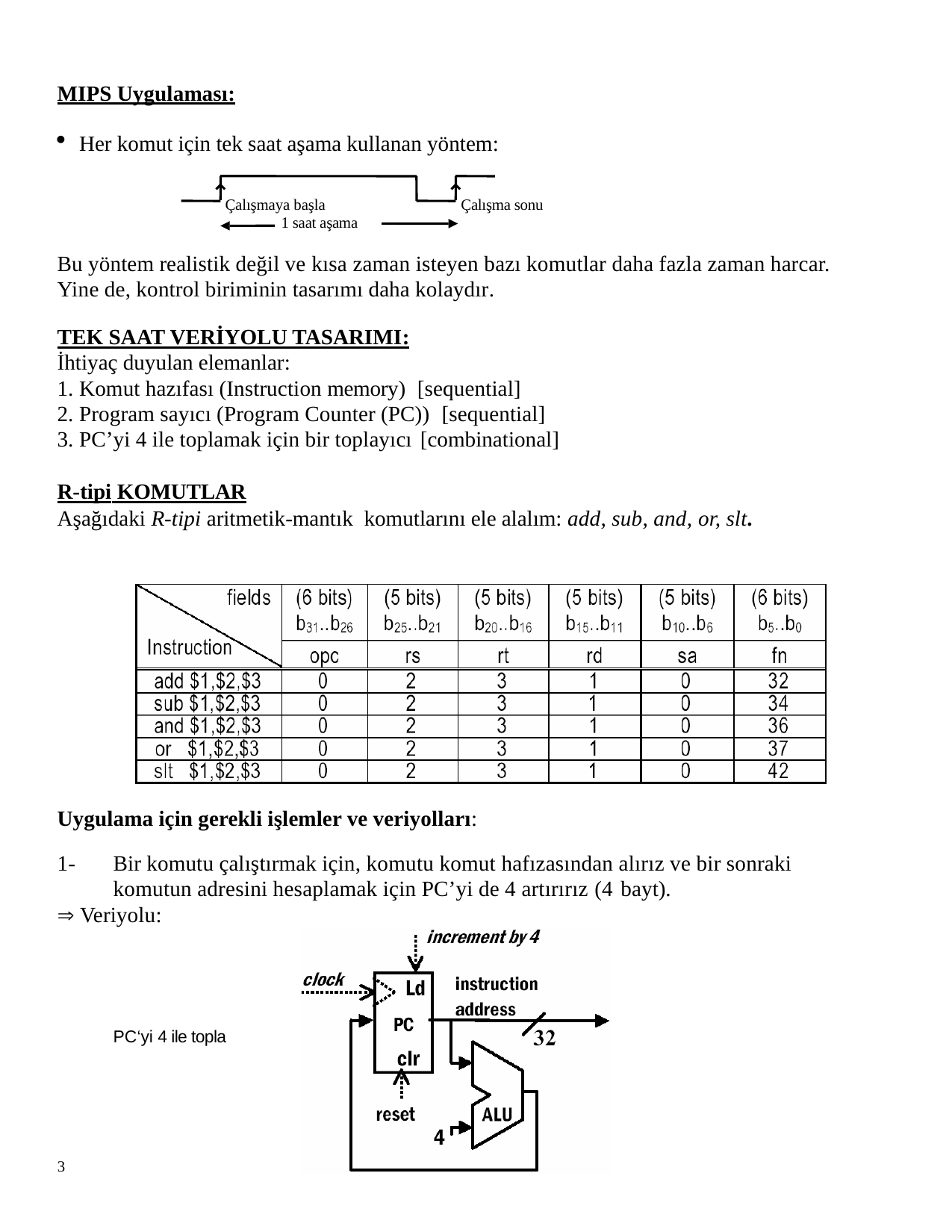

MIPS Uygulaması:

Her komut için tek saat aşama kullanan yöntem:

Çalışmaya başla
1 saat aşama
Çalışma sonu

Bu yöntem realistik değil ve kısa zaman isteyen bazı komutlar daha fazla zaman harcar. Yine de, kontrol biriminin tasarımı daha kolaydır.

TEK SAAT VERİYOLU TASARIMI:
İhtiyaç duyulan elemanlar:
Komut hazıfası (Instruction memory)  [sequential]
Program sayıcı (Program Counter (PC))  [sequential]
PC’yi 4 ile toplamak için bir toplayıcı [combinational]

R-tipi KOMUTLAR
Aşağıdaki R-tipi aritmetik-mantık  komutlarını ele alalım: add, sub, and, or, slt.

Uygulama için gerekli işlemler ve veriyolları:
1-	Bir komutu çalıştırmak için, komutu komut hafızasından alırız ve bir sonraki komutun adresini hesaplamak için PC’yi de 4 artırırız (4 bayt).
⇒ Veriyolu:

PC‘yi 4 ile topla
3